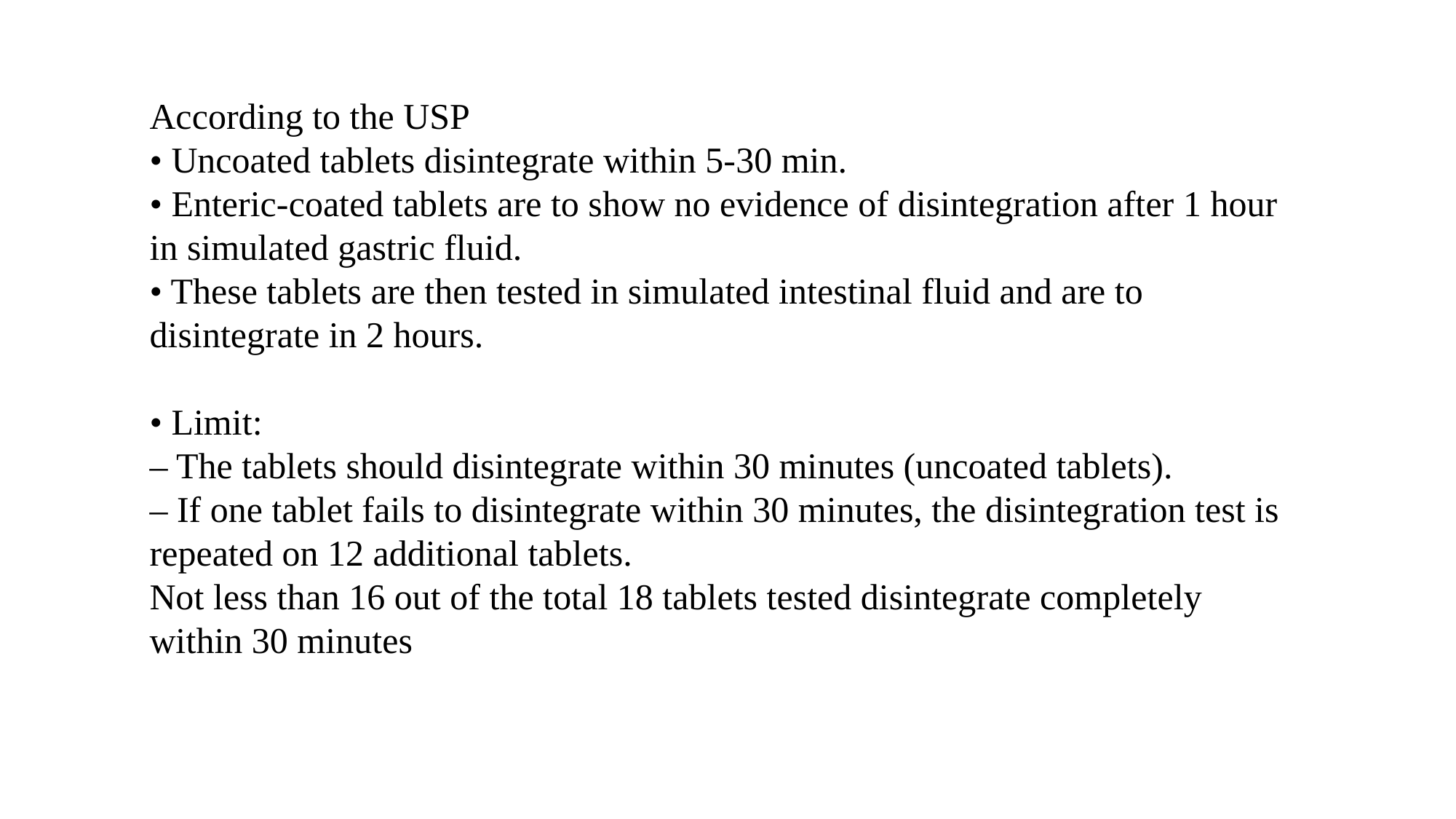

#
According to the USP
• Uncoated tablets disintegrate within 5-30 min.
• Enteric-coated tablets are to show no evidence of disintegration after 1 hour in simulated gastric fluid.
• These tablets are then tested in simulated intestinal fluid and are to disintegrate in 2 hours.
• Limit:
– The tablets should disintegrate within 30 minutes (uncoated tablets).
– If one tablet fails to disintegrate within 30 minutes, the disintegration test is repeated on 12 additional tablets.
Not less than 16 out of the total 18 tablets tested disintegrate completely
within 30 minutes